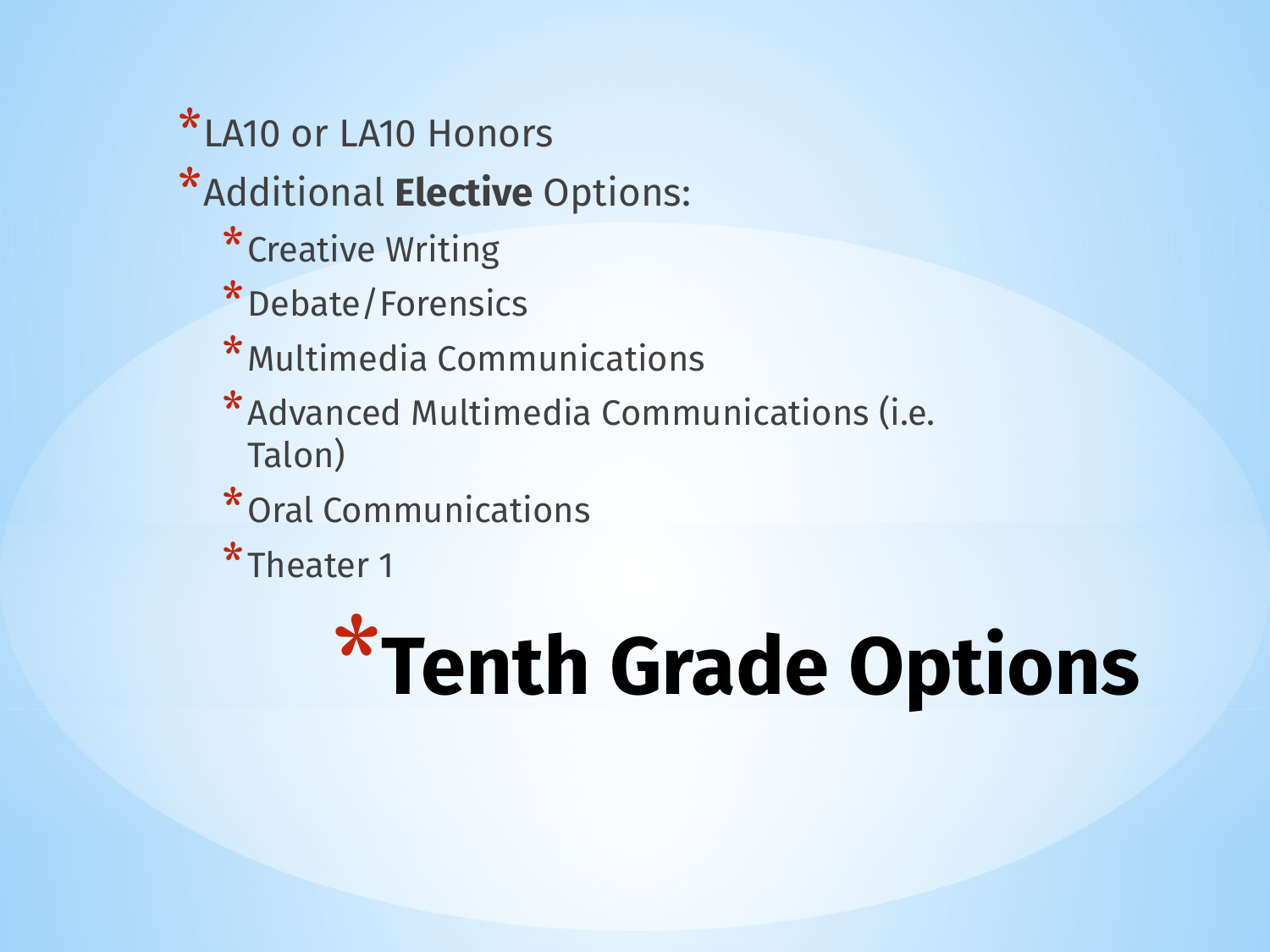

LA10 or LA10 Honors
Additional Elective Options:
Creative Writing
Debate/Forensics
Multimedia Communications
Advanced Multimedia Communications (i.e. Talon)
Oral Communications
Theater 1
# Tenth Grade Options